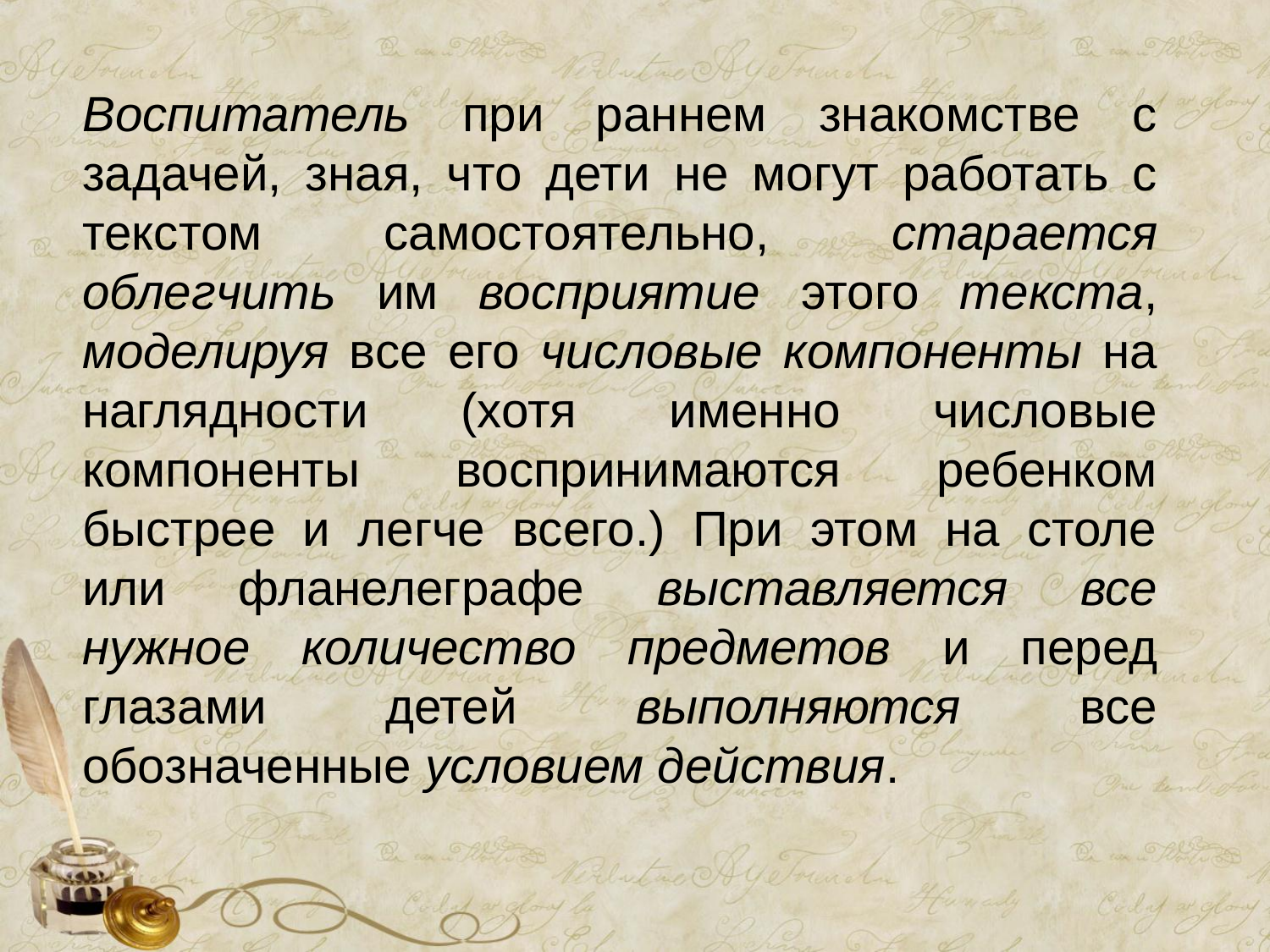

Воспитатель при раннем знакомстве с задачей, зная, что дети не могут работать с текстом самостоятельно, старается облегчить им восприятие этого текста, моделируя все его числовые компоненты на наглядности (хотя именно числовые компоненты воспринимаются ребенком быстрее и легче всего.) При этом на столе или фланелеграфе выставляется все нужное количество предметов и перед глазами детей выполняются все обозначенные условием действия.